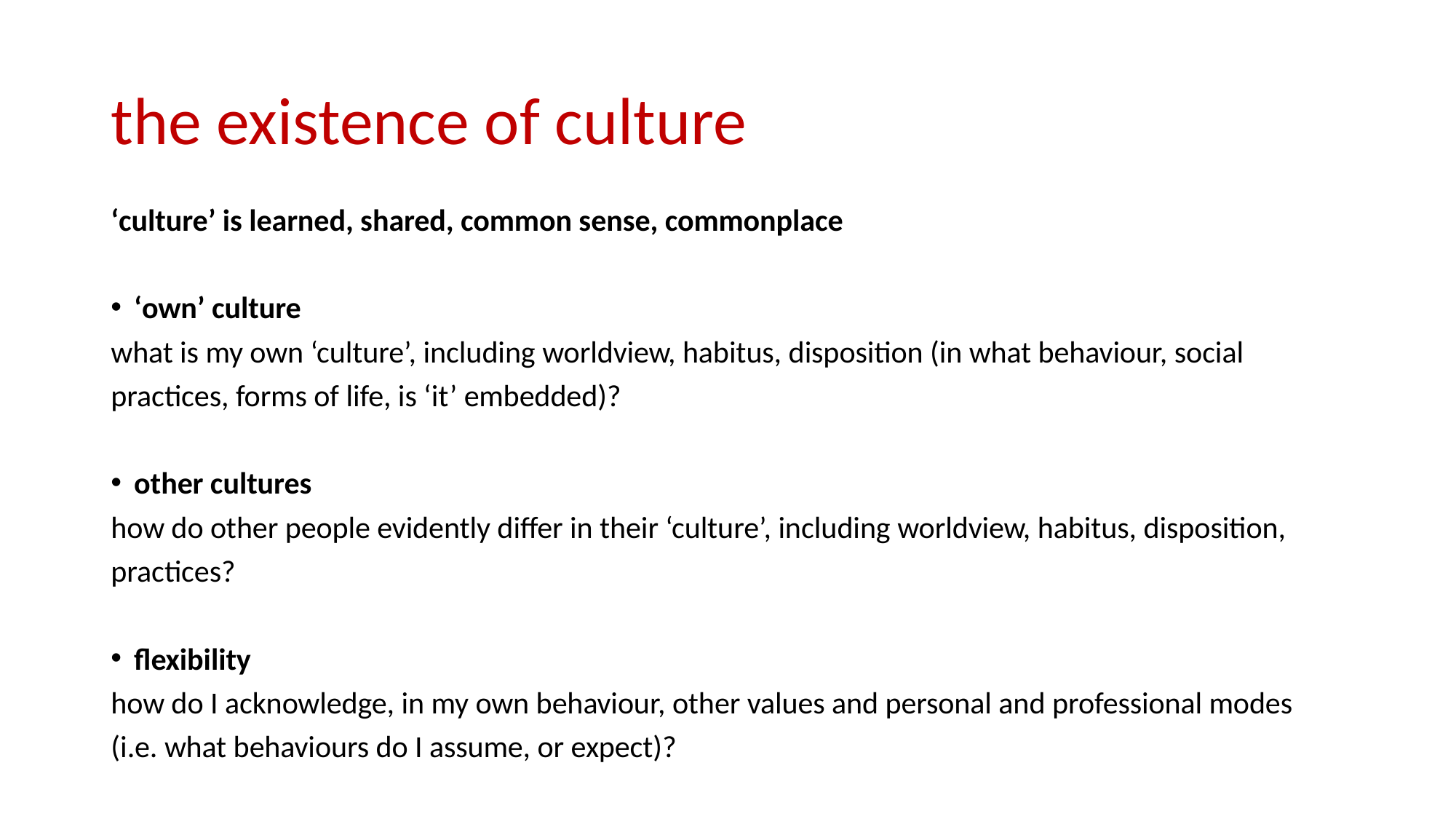

# the existence of culture
‘culture’ is learned, shared, common sense, commonplace

‘own’ culture
what is my own ‘culture’, including worldview, habitus, disposition (in what behaviour, social practices, forms of life, is ‘it’ embedded)?

other cultures
how do other people evidently differ in their ‘culture’, including worldview, habitus, disposition, practices?

flexibility
how do I acknowledge, in my own behaviour, other values and personal and professional modes (i.e. what behaviours do I assume, or expect)?